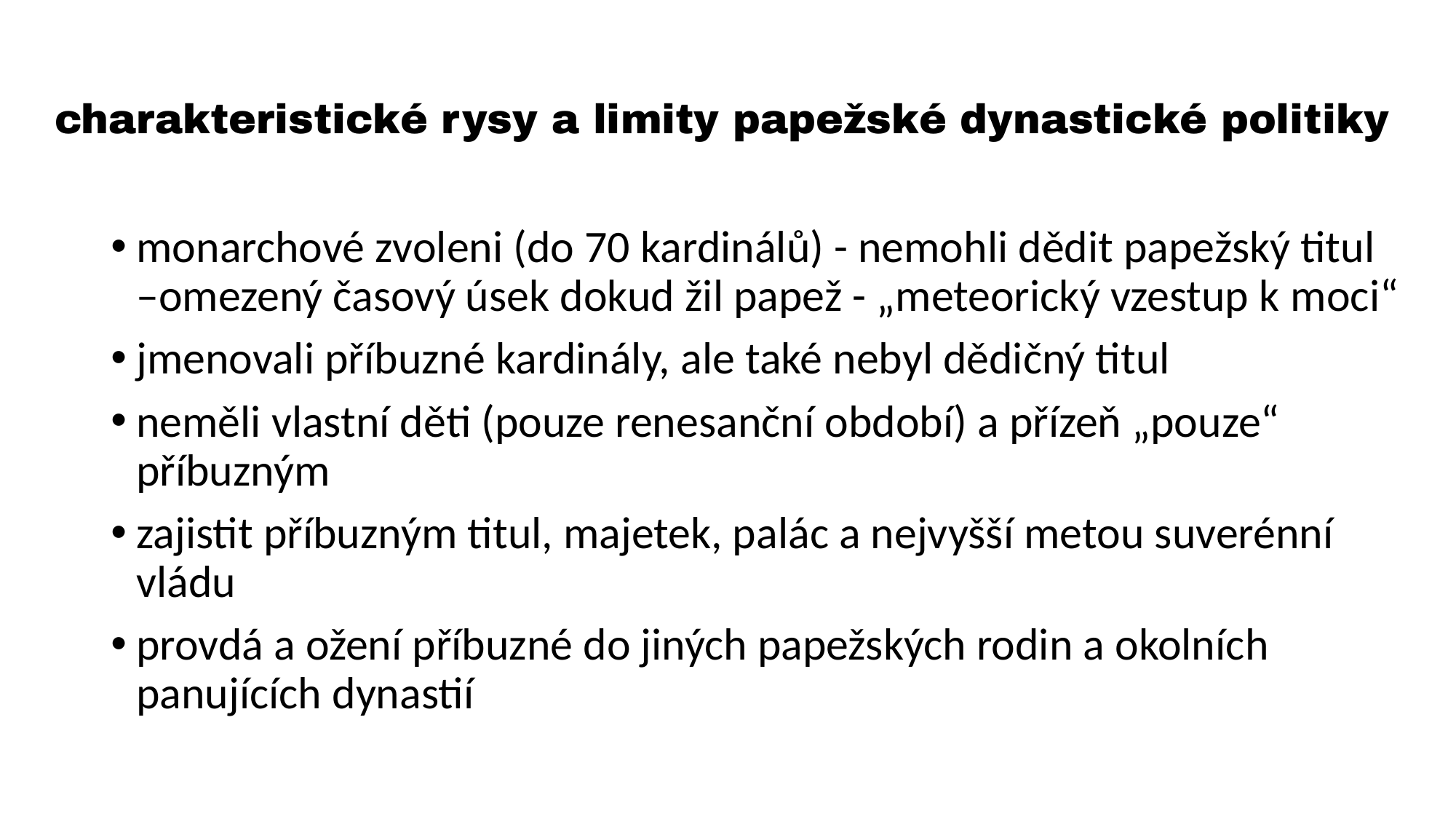

# charakteristické rysy a limity papežské dynastické politiky
monarchové zvoleni (do 70 kardinálů) - nemohli dědit papežský titul –omezený časový úsek dokud žil papež - „meteorický vzestup k moci“
jmenovali příbuzné kardinály, ale také nebyl dědičný titul
neměli vlastní děti (pouze renesanční období) a přízeň „pouze“ příbuzným
zajistit příbuzným titul, majetek, palác a nejvyšší metou suverénní vládu
provdá a ožení příbuzné do jiných papežských rodin a okolních panujících dynastií